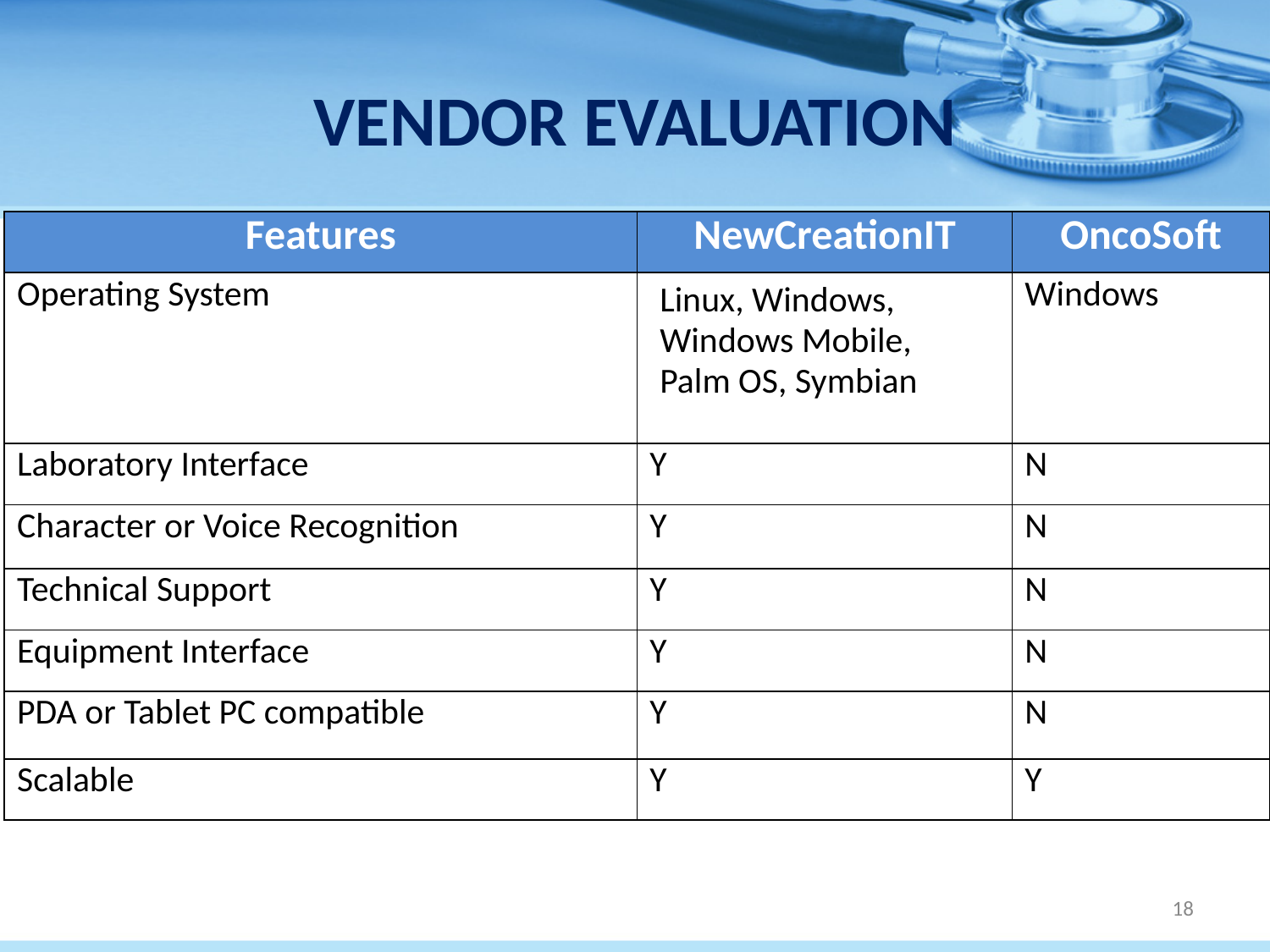

# VENDOR EVALUATION
| Features | NewCreationIT | OncoSoft |
| --- | --- | --- |
| Operating System | Linux, Windows, Windows Mobile, Palm OS, Symbian | Windows |
| Laboratory Interface | Y | N |
| Character or Voice Recognition | Y | N |
| Technical Support | Y | N |
| Equipment Interface | Y | N |
| PDA or Tablet PC compatible | Y | N |
| Scalable | Y | Y |
18